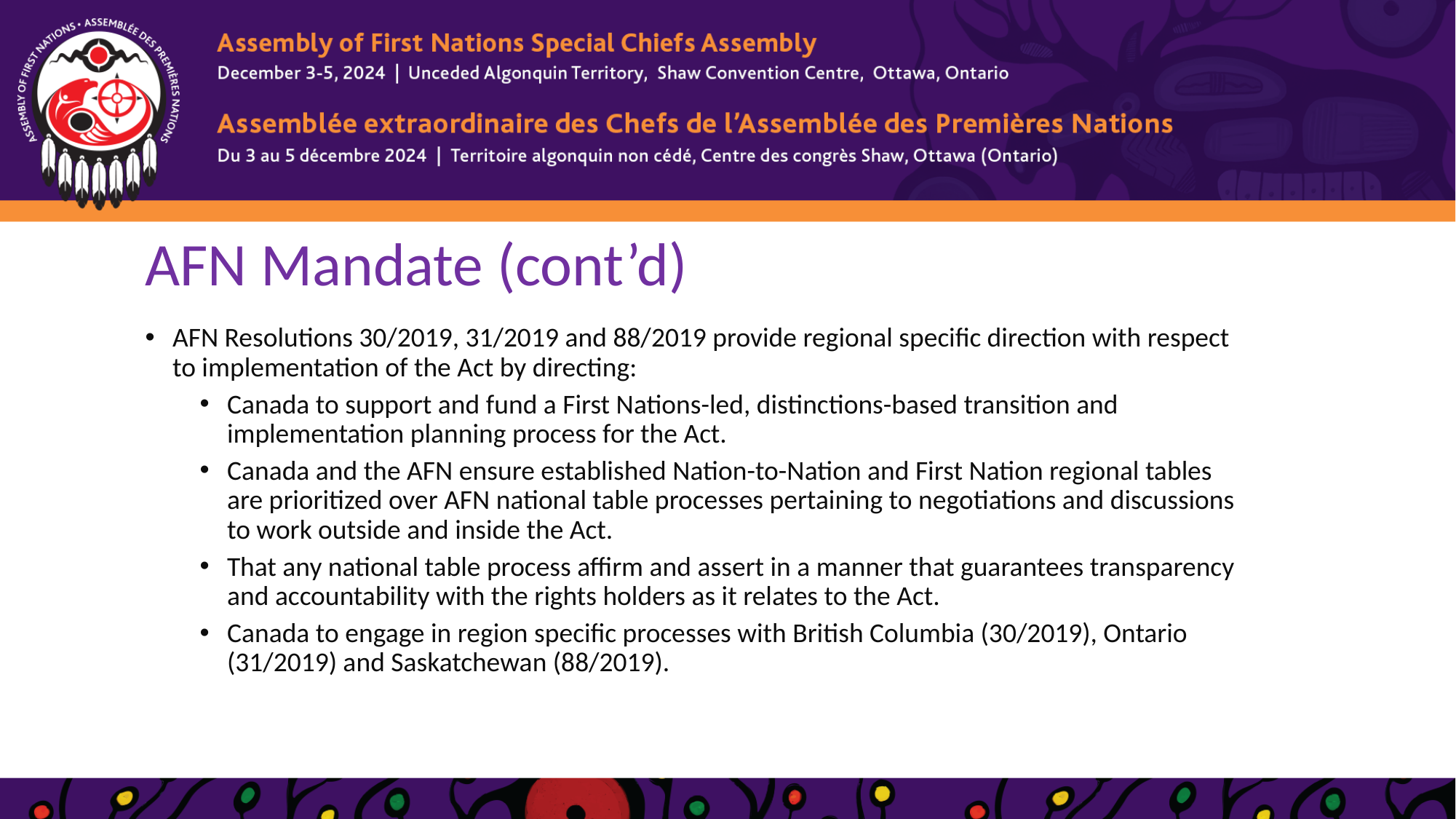

# AFN Mandate (cont’d)
AFN Resolutions 30/2019, 31/2019 and 88/2019 provide regional specific direction with respect to implementation of the Act by directing:
Canada to support and fund a First Nations-led, distinctions-based transition and implementation planning process for the Act.
Canada and the AFN ensure established Nation-to-Nation and First Nation regional tables are prioritized over AFN national table processes pertaining to negotiations and discussions to work outside and inside the Act.
That any national table process affirm and assert in a manner that guarantees transparency and accountability with the rights holders as it relates to the Act.
Canada to engage in region specific processes with British Columbia (30/2019), Ontario (31/2019) and Saskatchewan (88/2019).